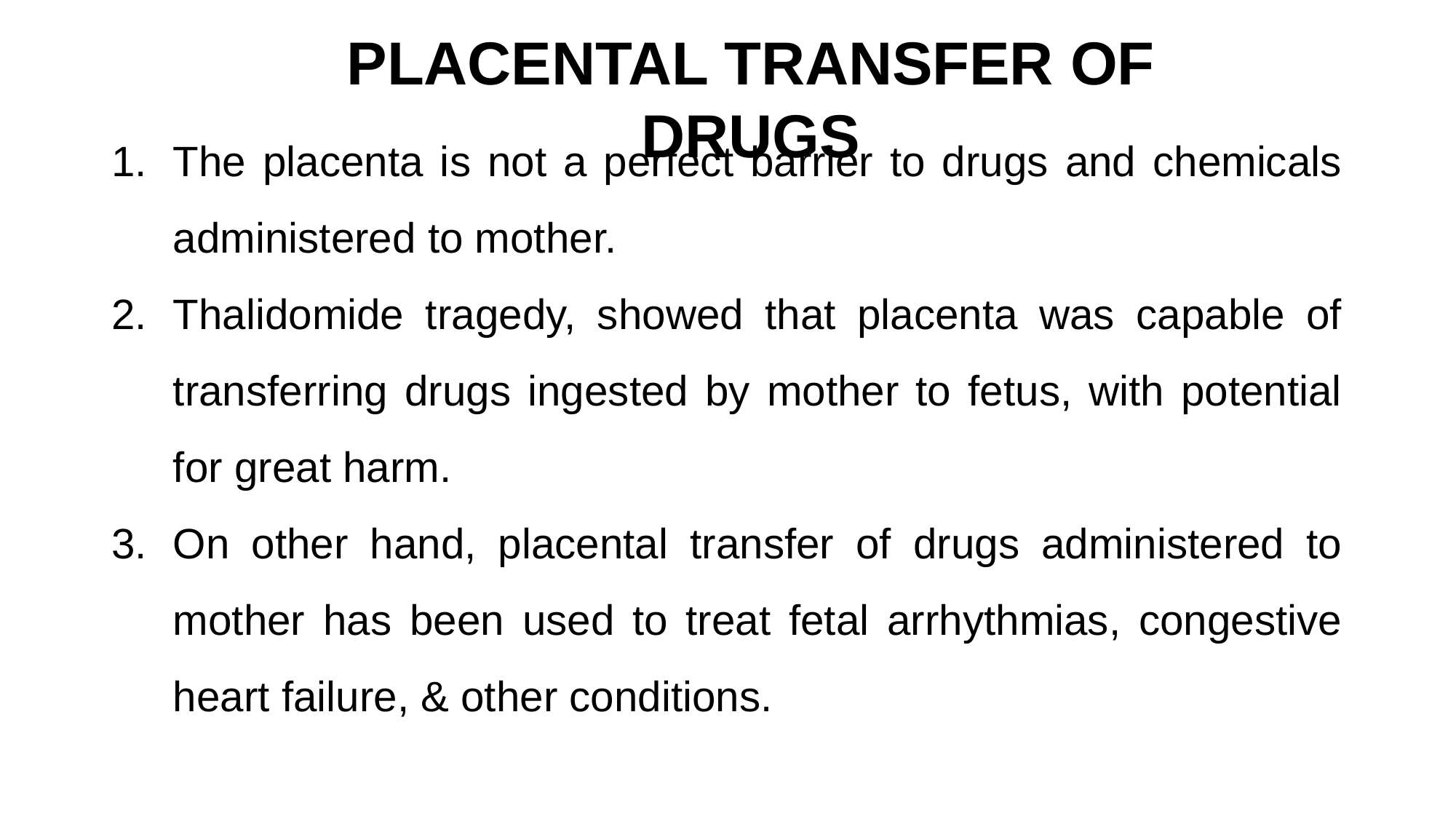

PLACENTAL TRANSFER OF DRUGS
The placenta is not a perfect barrier to drugs and chemicals administered to mother.
Thalidomide tragedy, showed that placenta was capable of transferring drugs ingested by mother to fetus, with potential for great harm.
On other hand, placental transfer of drugs administered to mother has been used to treat fetal arrhythmias, congestive heart failure, & other conditions.